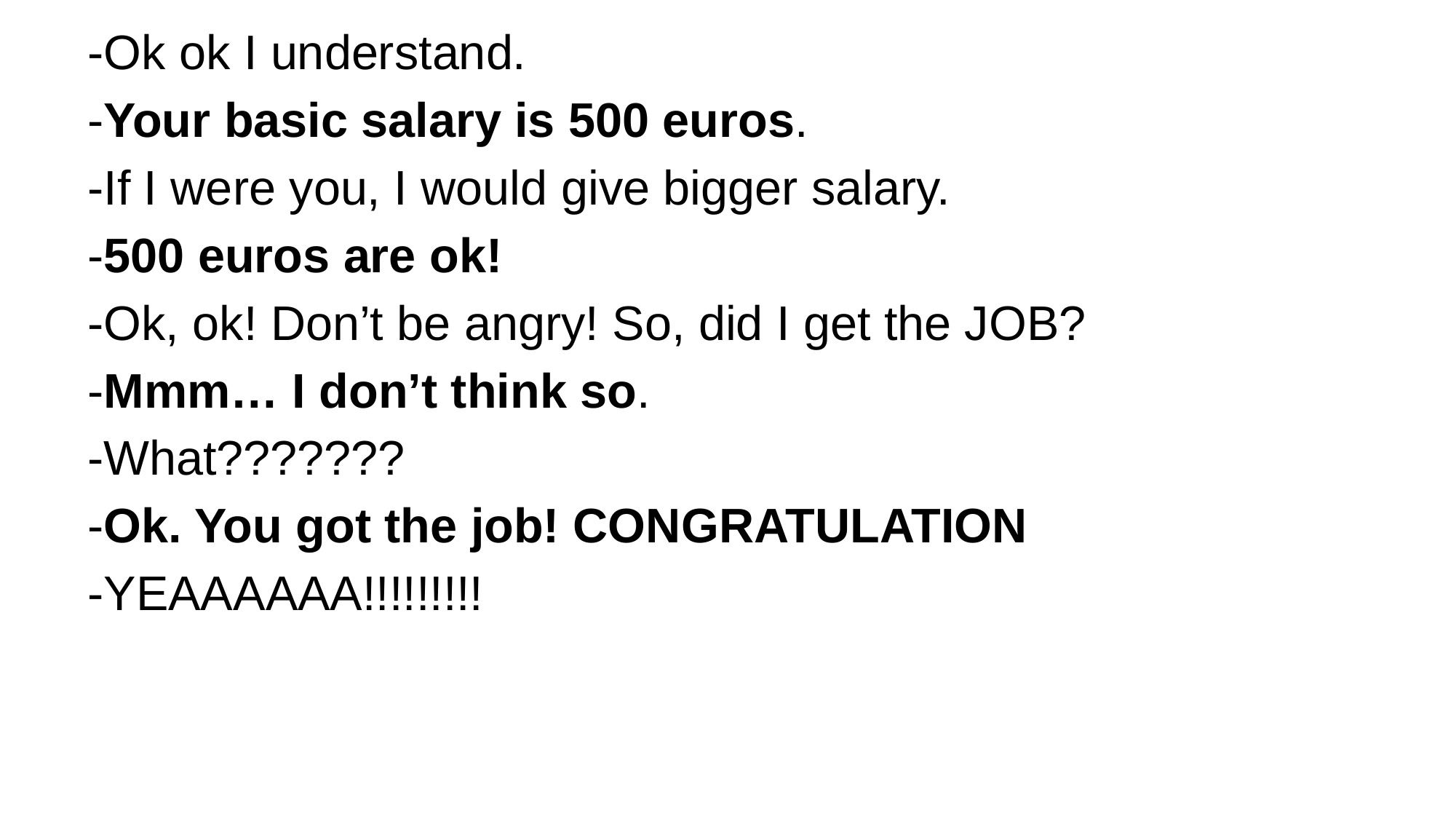

-Ok ok I understand.
-Your basic salary is 500 euros.
-If I were you, I would give bigger salary.
-500 euros are ok!
-Ok, ok! Don’t be angry! So, did I get the JOB?
-Mmm… I don’t think so.
-What???????
-Ok. You got the job! CONGRATULATION
-YEAAAAAA!!!!!!!!!